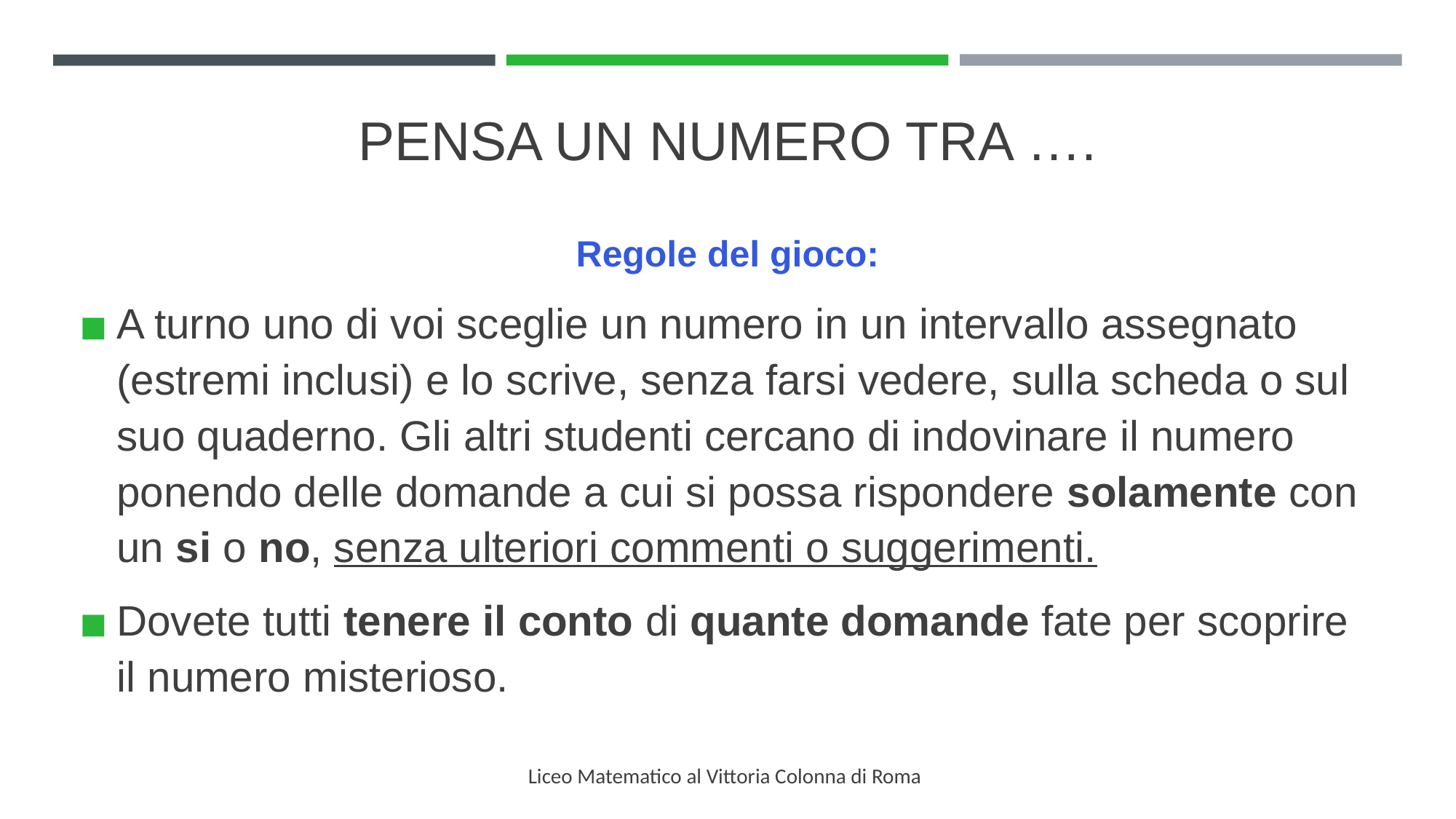

# PENSA UN NUMERO TRA ….
Regole del gioco:
A turno uno di voi sceglie un numero in un intervallo assegnato (estremi inclusi) e lo scrive, senza farsi vedere, sulla scheda o sul suo quaderno. Gli altri studenti cercano di indovinare il numero ponendo delle domande a cui si possa rispondere solamente con un si o no, senza ulteriori commenti o suggerimenti.
Dovete tutti tenere il conto di quante domande fate per scoprire il numero misterioso.
Liceo Matematico al Vittoria Colonna di Roma